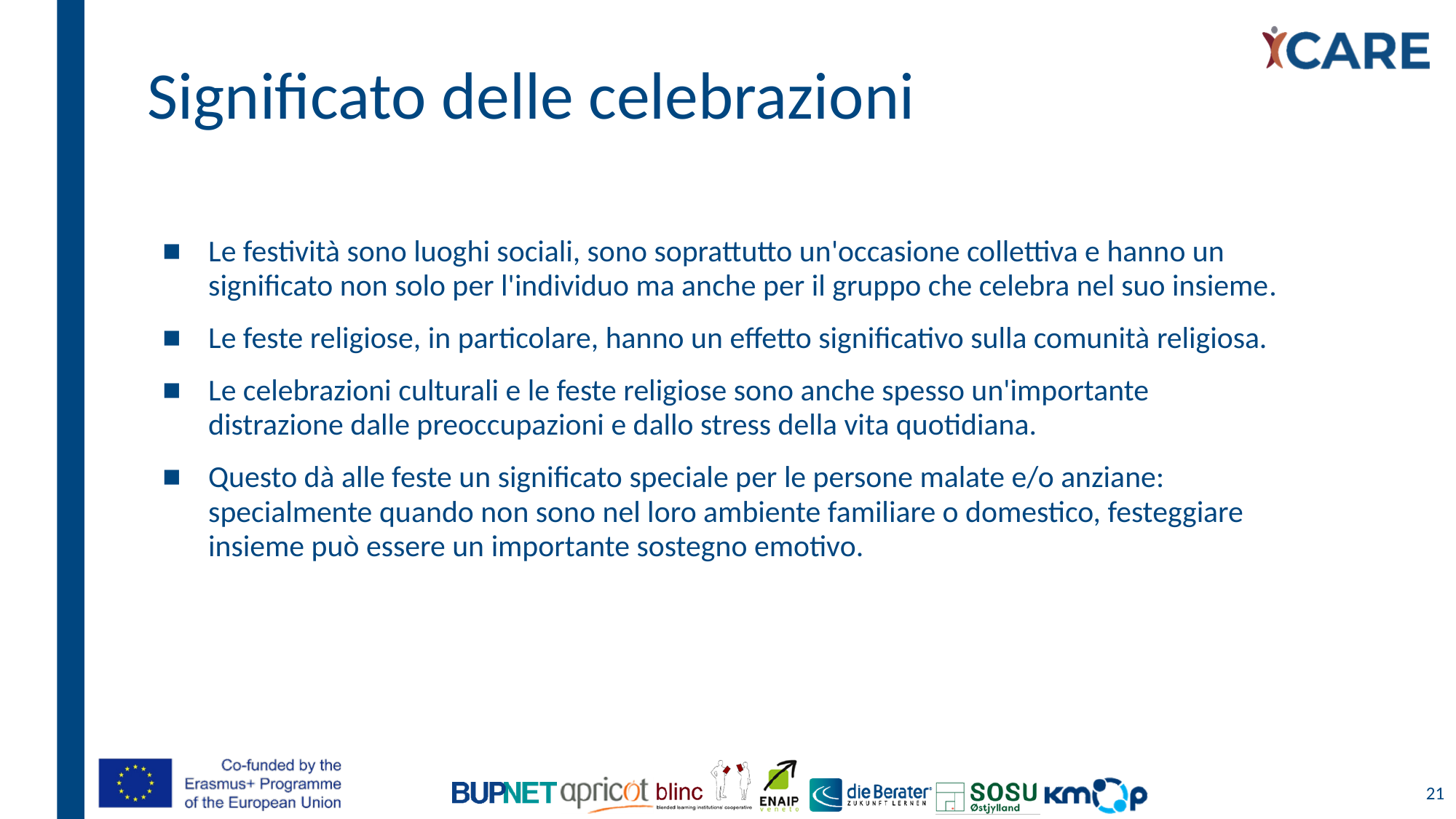

# Significato delle celebrazioni
Le festività sono luoghi sociali, sono soprattutto un'occasione collettiva e hanno un significato non solo per l'individuo ma anche per il gruppo che celebra nel suo insieme.
Le feste religiose, in particolare, hanno un effetto significativo sulla comunità religiosa.
Le celebrazioni culturali e le feste religiose sono anche spesso un'importante distrazione dalle preoccupazioni e dallo stress della vita quotidiana.
Questo dà alle feste un significato speciale per le persone malate e/o anziane: specialmente quando non sono nel loro ambiente familiare o domestico, festeggiare insieme può essere un importante sostegno emotivo.
21